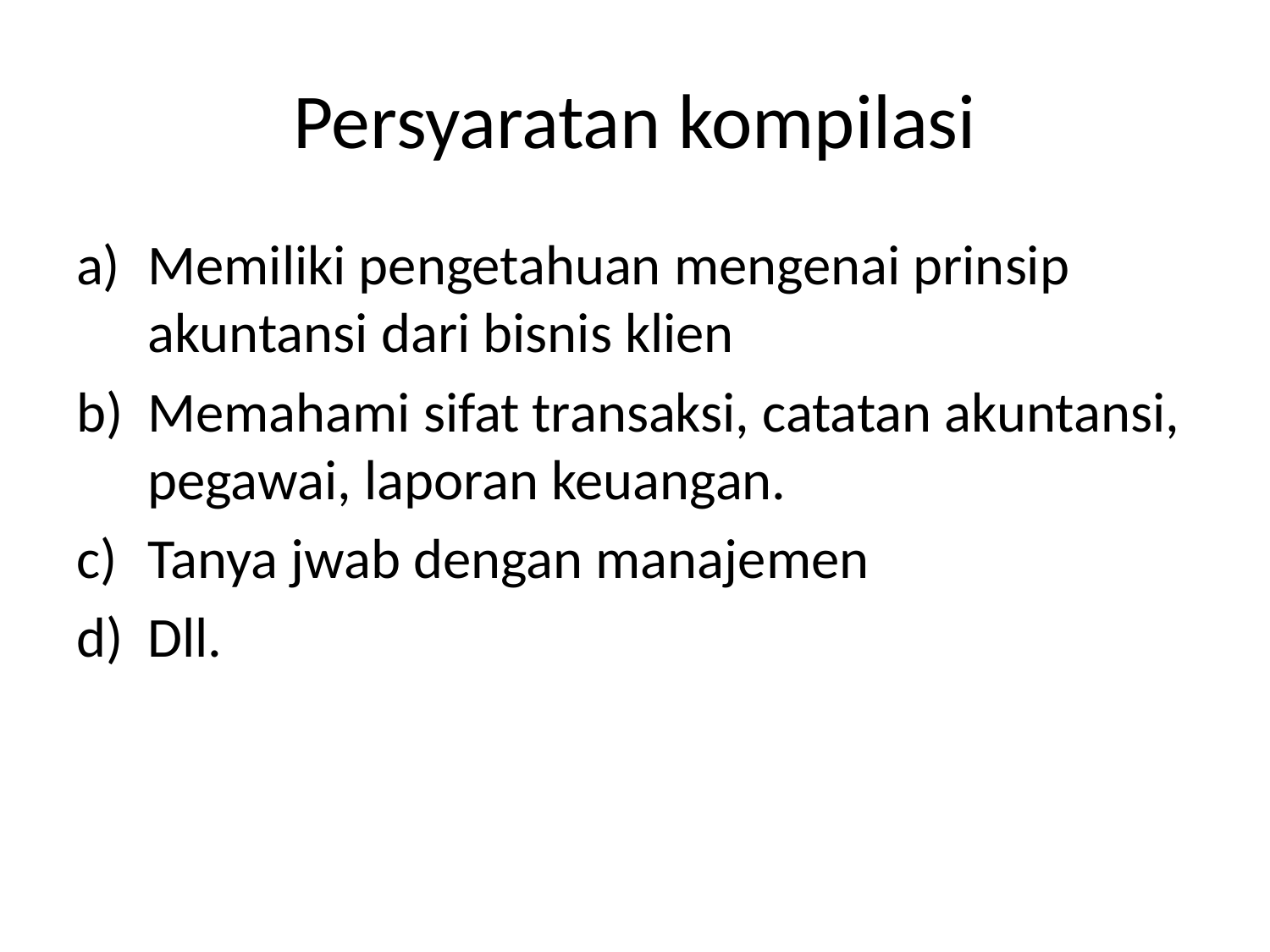

# Persyaratan kompilasi
Memiliki pengetahuan mengenai prinsip akuntansi dari bisnis klien
Memahami sifat transaksi, catatan akuntansi, pegawai, laporan keuangan.
Tanya jwab dengan manajemen
Dll.